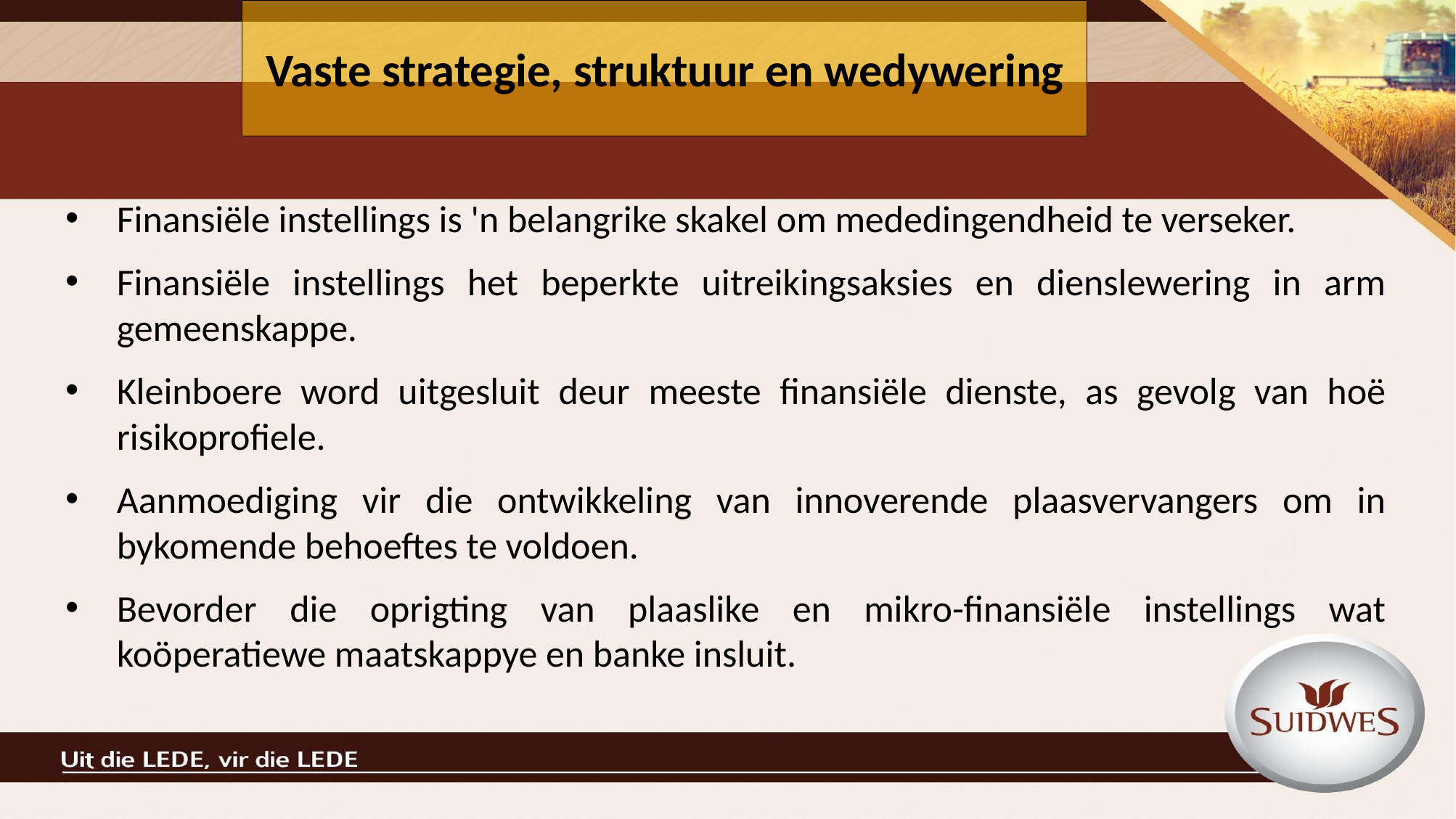

# Vaste strategie, struktuur en wedywering
Finansiële instellings is 'n belangrike skakel om mededingendheid te verseker.
Finansiële instellings het beperkte uitreikingsaksies en dienslewering in arm gemeenskappe.
Kleinboere word uitgesluit deur meeste finansiële dienste, as gevolg van hoë risikoprofiele.
Aanmoediging vir die ontwikkeling van innoverende plaasvervangers om in bykomende behoeftes te voldoen.
Bevorder die oprigting van plaaslike en mikro-finansiële instellings wat koöperatiewe maatskappye en banke insluit.